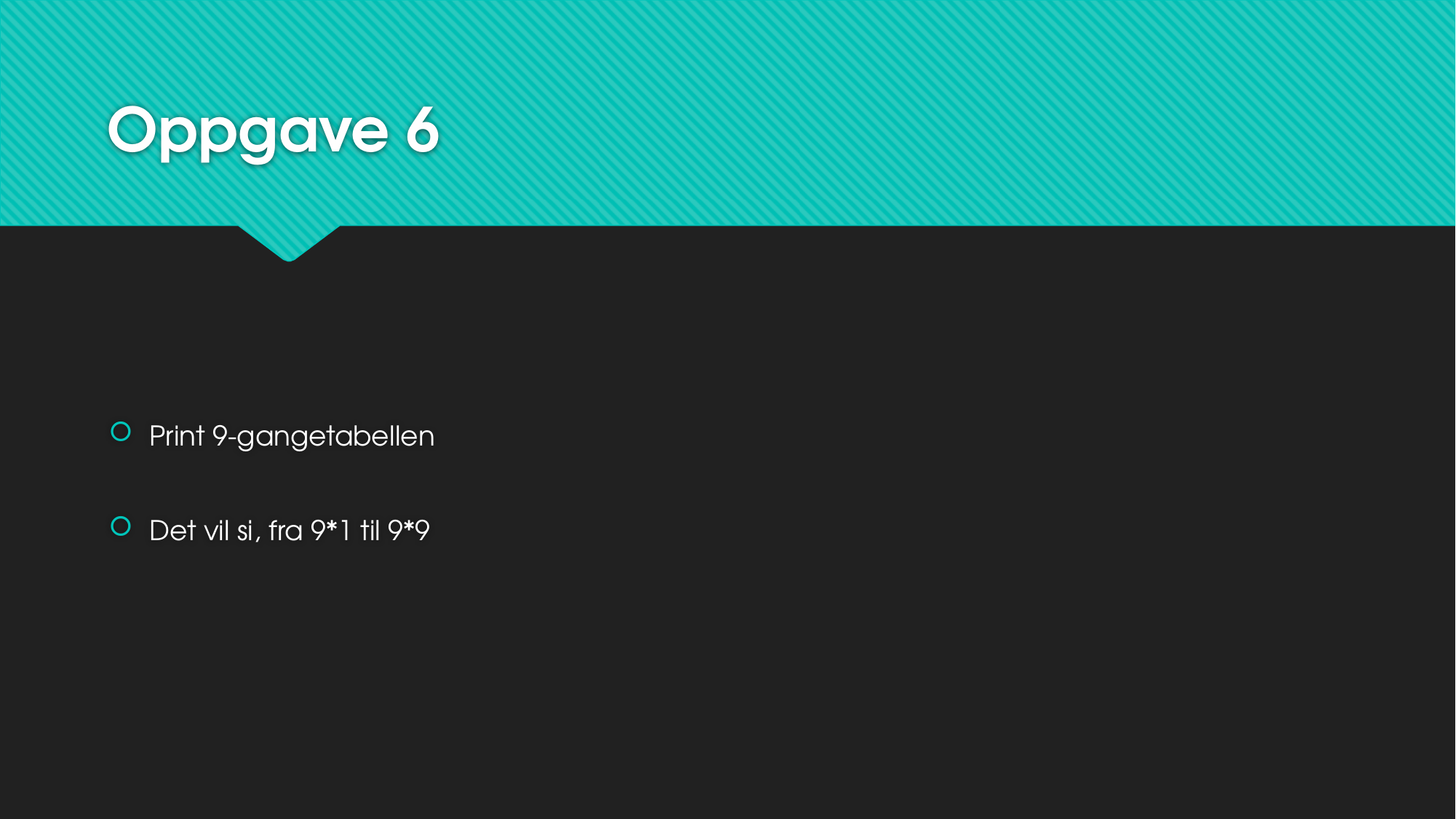

# Oppgave 6
Print 9-gangetabellen

Det vil si, fra 9*1 til 9*9